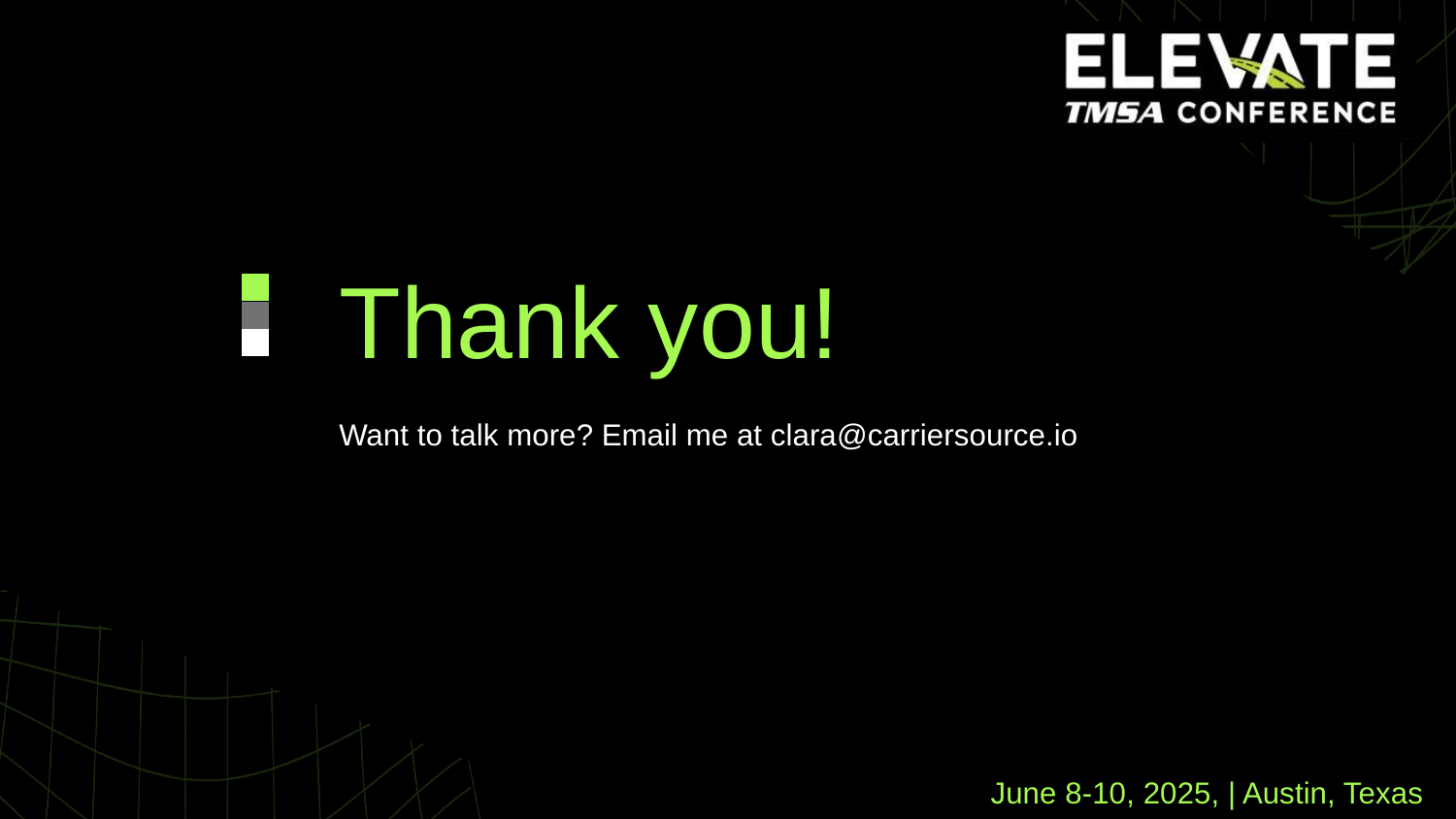

Thank you!
Want to talk more? Email me at clara@carriersource.io

June 8-10, 2025, | Austin, Texas